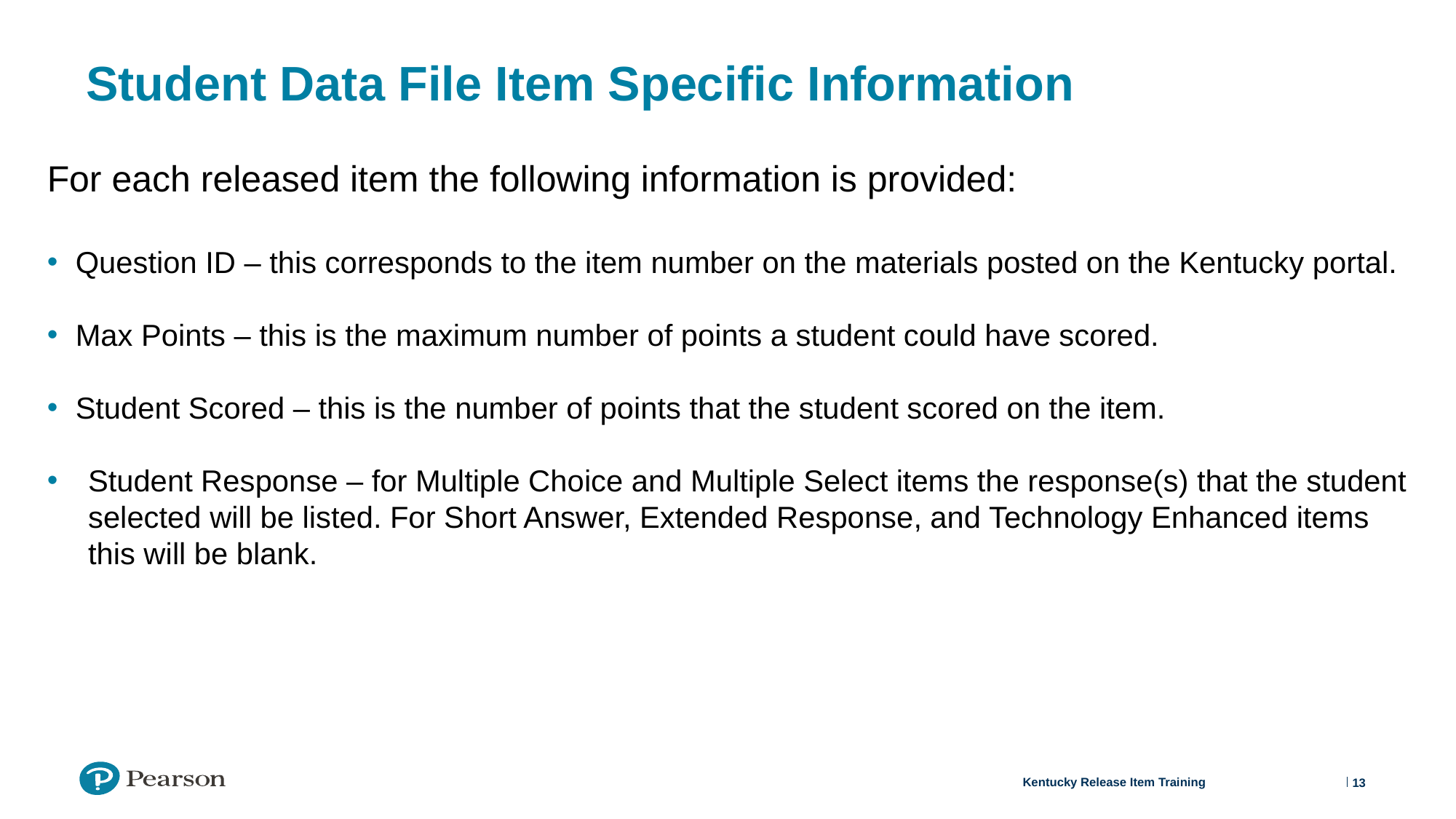

# Student Data File Item Specific Information
For each released item the following information is provided:

Question ID – this corresponds to the item number on the materials posted on the Kentucky portal.

Max Points – this is the maximum number of points a student could have scored.

Student Scored – this is the number of points that the student scored on the item.

Student Response – for Multiple Choice and Multiple Select items the response(s) that the student selected will be listed. For Short Answer, Extended Response, and Technology Enhanced items this will be blank.

13